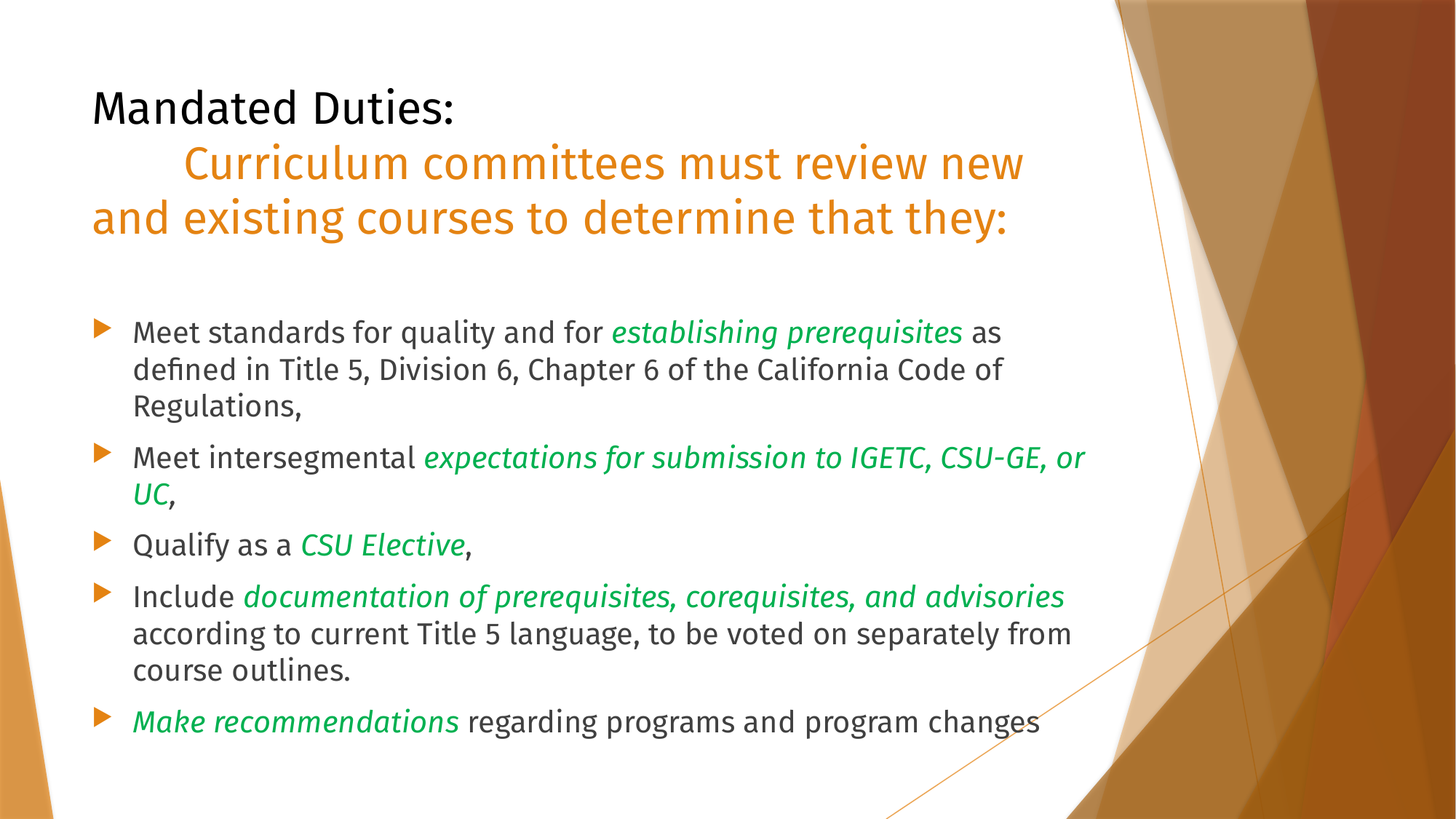

# Mandated Duties: Curriculum committees must review new and existing courses to determine that they:
Meet standards for quality and for establishing prerequisites as defined in Title 5, Division 6, Chapter 6 of the California Code of Regulations,
Meet intersegmental expectations for submission to IGETC, CSU-GE, or UC,
Qualify as a CSU Elective,
Include documentation of prerequisites, corequisites, and advisories according to current Title 5 language, to be voted on separately from course outlines.
Make recommendations regarding programs and program changes